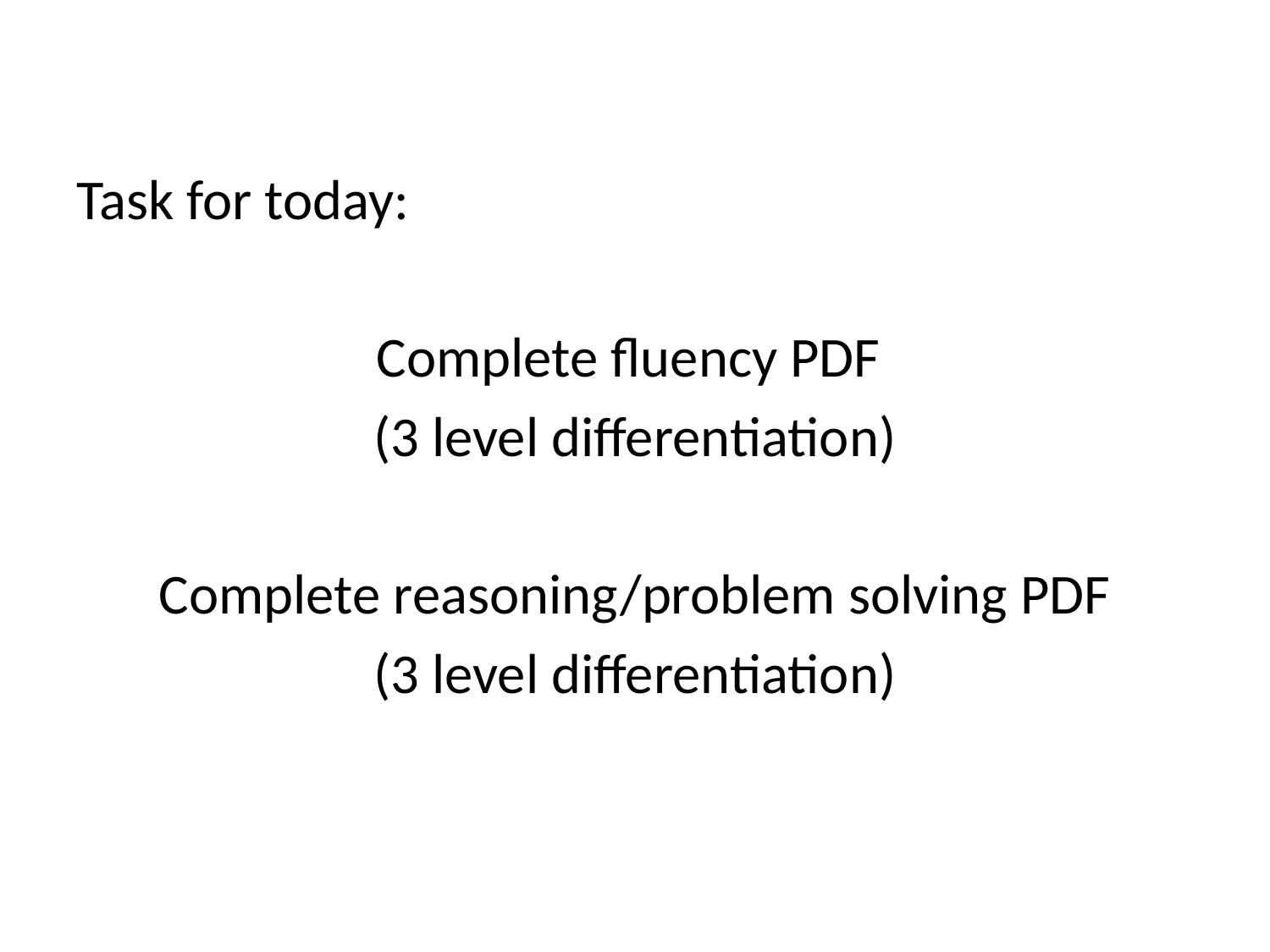

#
Task for today:

Complete fluency PDF
(3 level differentiation)

Complete reasoning/problem solving PDF
(3 level differentiation)